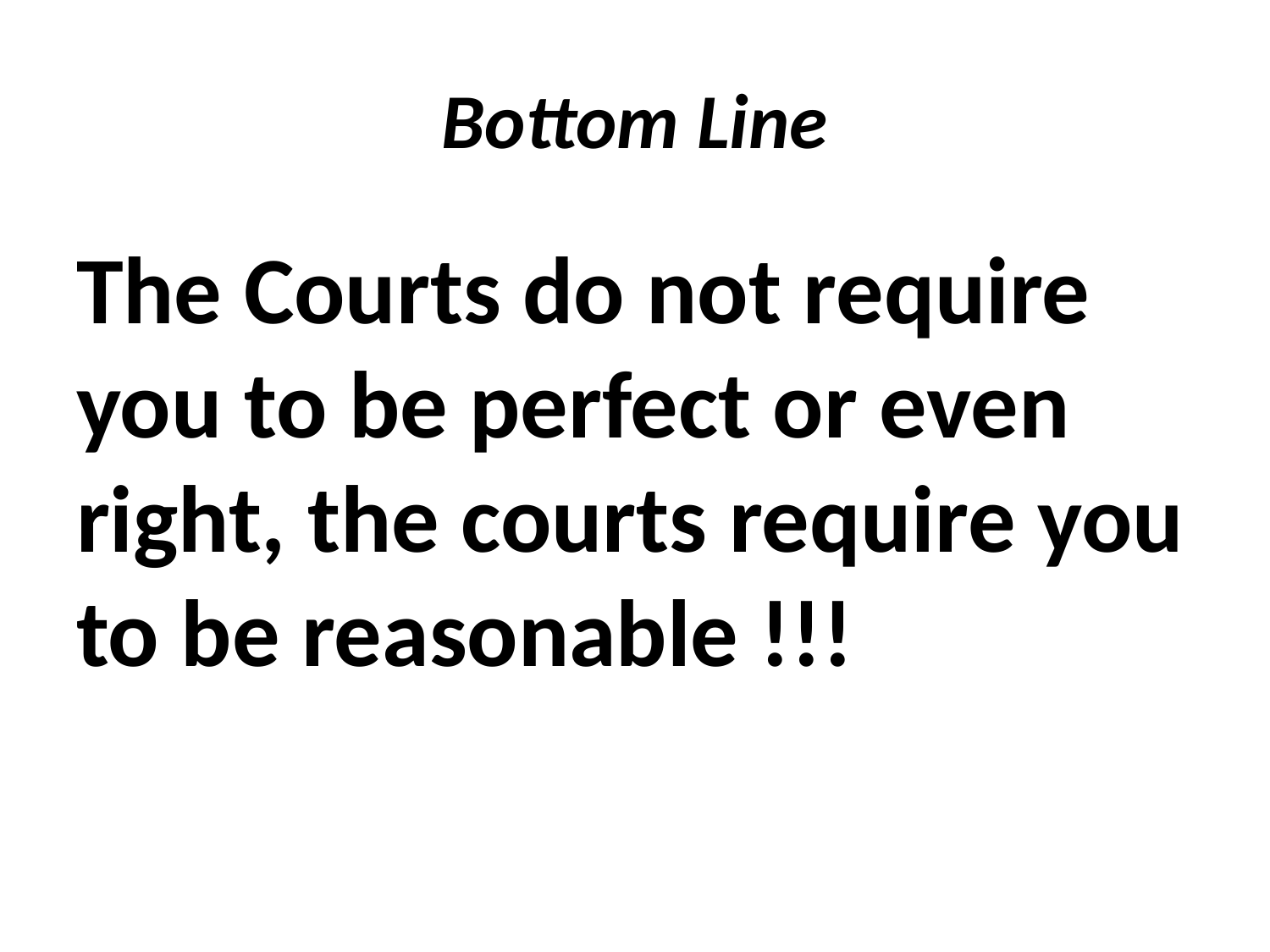

# Bottom Line
The Courts do not require you to be perfect or even right, the courts require you to be reasonable !!!